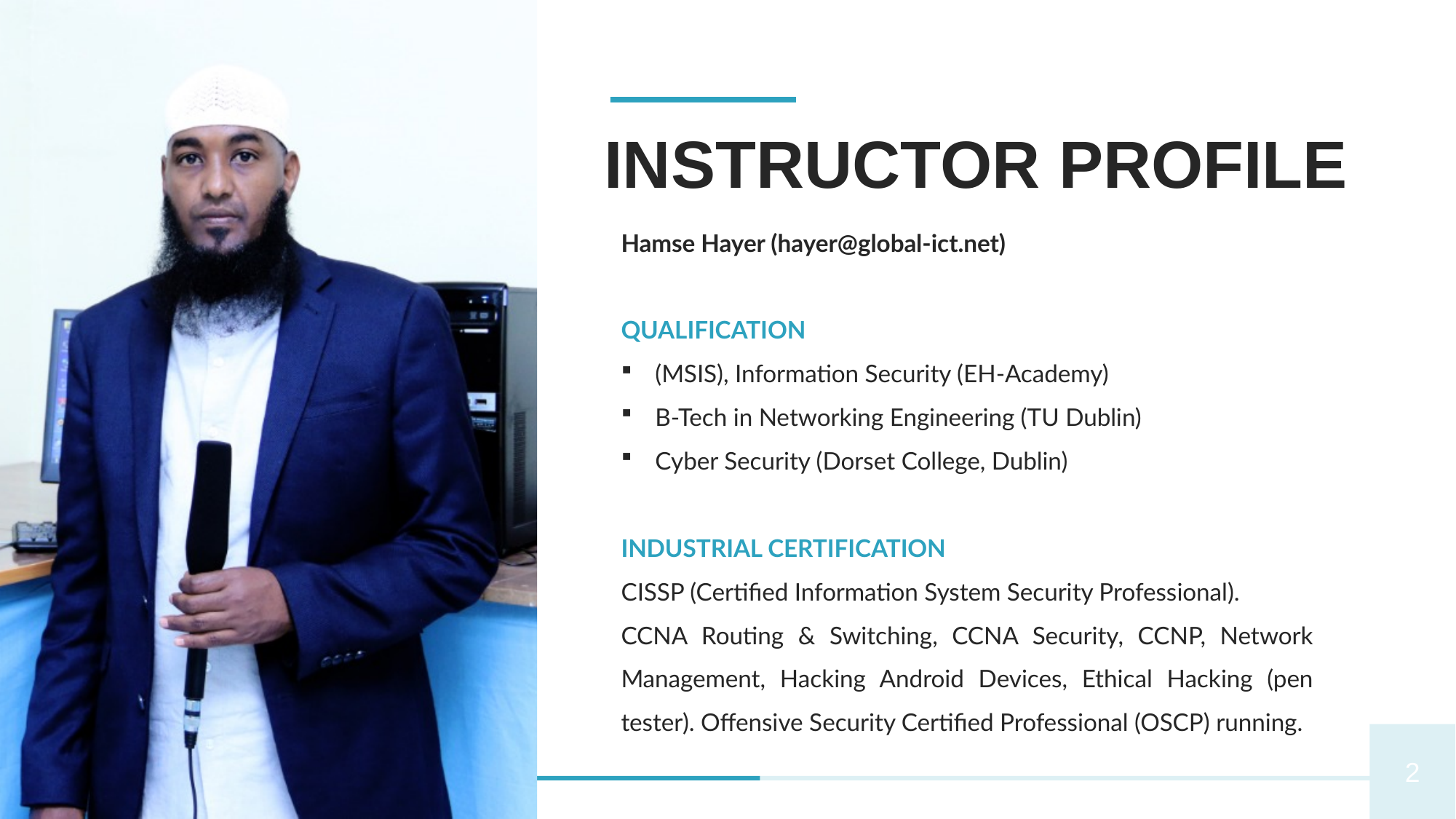

INSTRUCTOR PROFILE
Hamse Hayer (hayer@global-ict.net)

QUALIFICATION
(MSIS), Information Security (EH-Academy)
B-Tech in Networking Engineering (TU Dublin)
Cyber Security (Dorset College, Dublin)

INDUSTRIAL CERTIFICATION
CISSP (Certified Information System Security Professional).
CCNA Routing & Switching, CCNA Security, CCNP, Network Management, Hacking Android Devices, Ethical Hacking (pen tester). Offensive Security Certified Professional (OSCP) running.